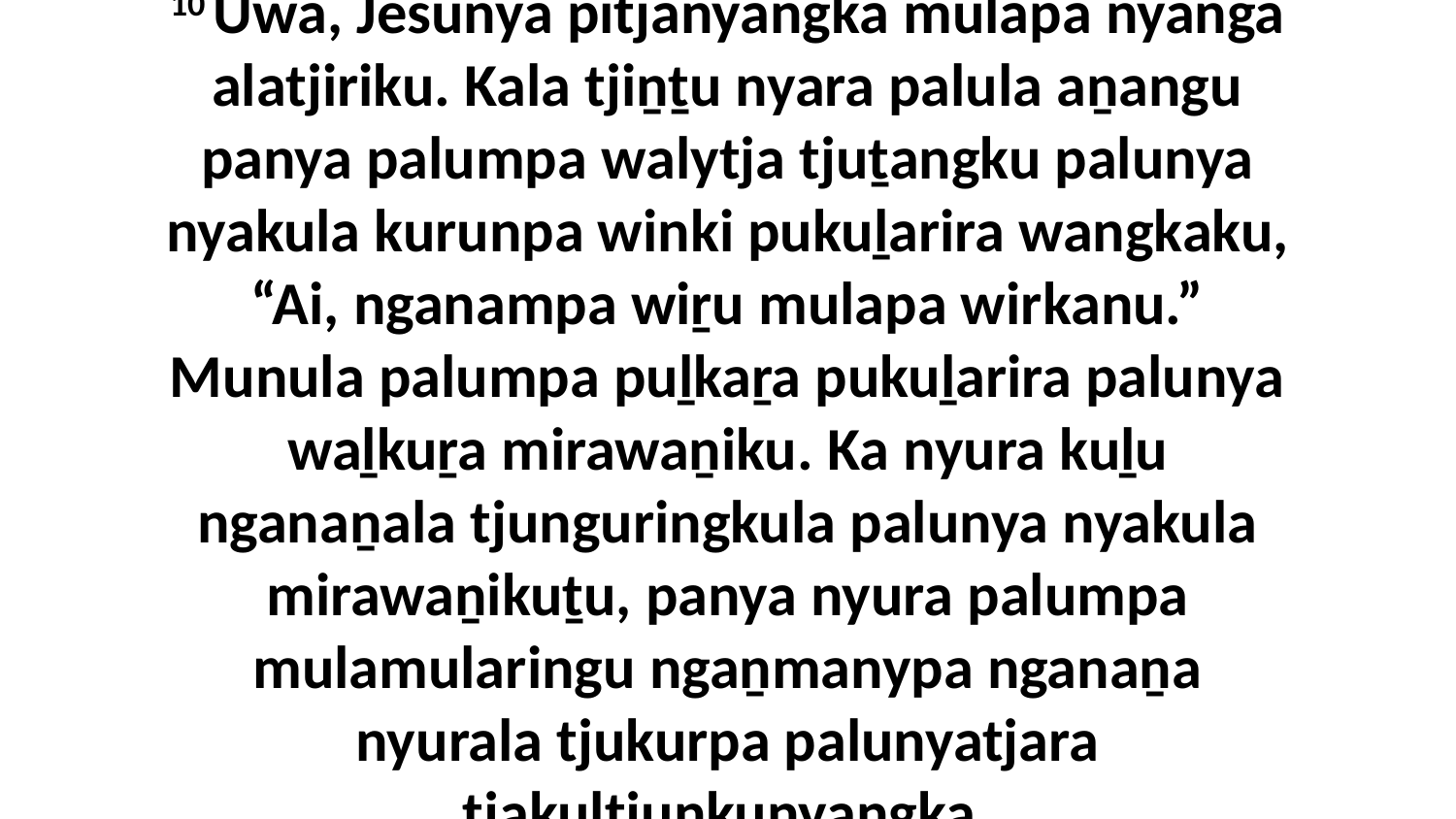

10 Uwa, Jesunya pitjanyangka mulapa nyanga alatjiriku. Kala tjiṉṯu nyara palula aṉangu panya palumpa walytja tjuṯangku palunya nyakula kurunpa winki pukuḻarira wangkaku, “Ai, nganampa wiṟu mulapa wirkanu.” Munula palumpa puḻkaṟa pukuḻarira palunya waḻkuṟa mirawaṉiku. Ka nyura kuḻu nganaṉala tjunguringkula palunya nyakula mirawaṉikuṯu, panya nyura palumpa mulamularingu ngaṉmanypa nganaṉa nyurala tjukurpa palunyatjara tjakultjunkunyangka.